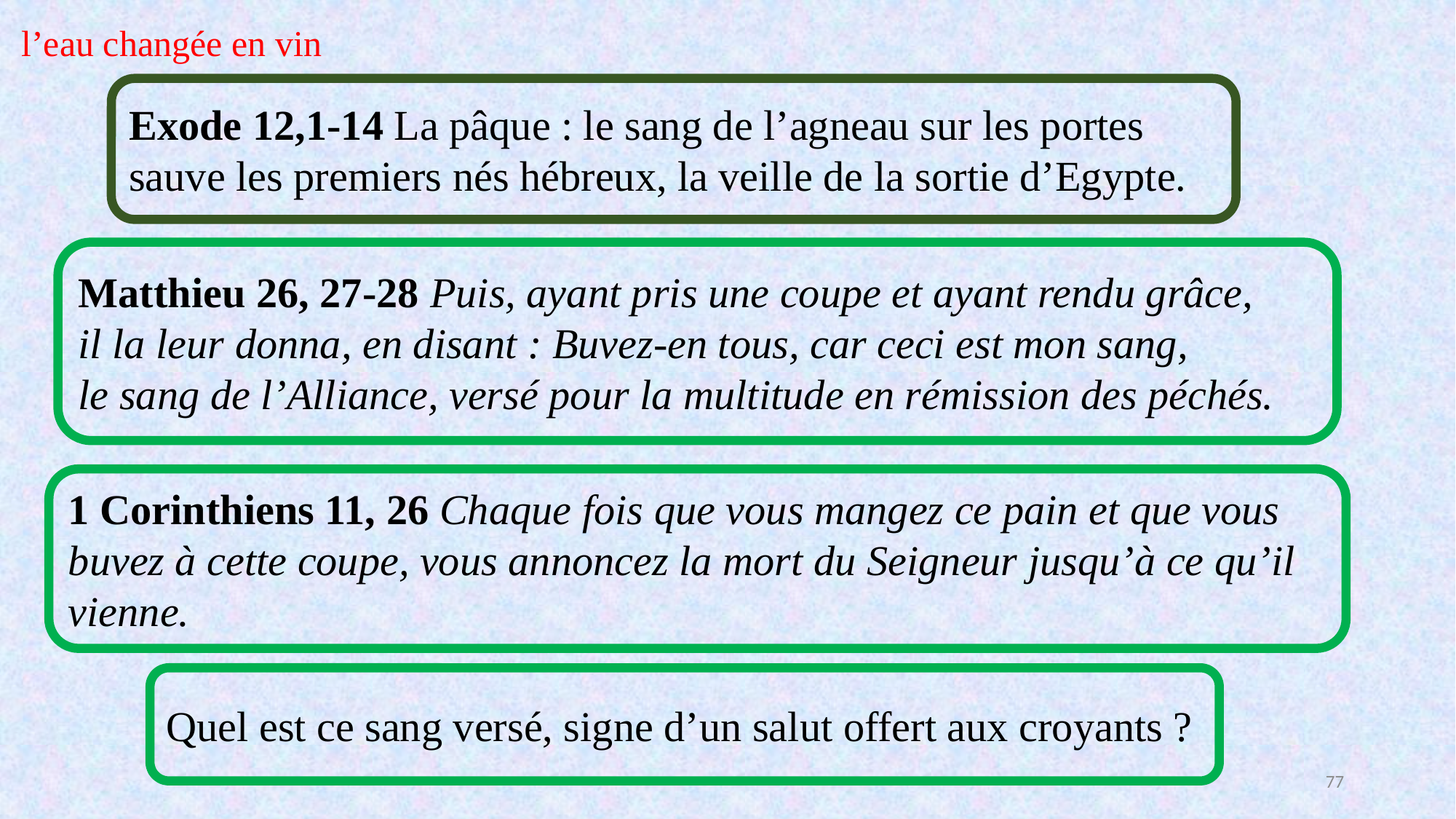

l’eau changée en vin
Exode 12,1-14 La pâque : le sang de l’agneau sur les portes
sauve les premiers nés hébreux, la veille de la sortie d’Egypte.
Matthieu 26, 27-28 Puis, ayant pris une coupe et ayant rendu grâce,
il la leur donna, en disant : Buvez-en tous, car ceci est mon sang,
le sang de l’Alliance, versé pour la multitude en rémission des péchés.
1 Corinthiens 11, 26 Chaque fois que vous mangez ce pain et que vous buvez à cette coupe, vous annoncez la mort du Seigneur jusqu’à ce qu’il vienne.
Quel est ce sang versé, signe d’un salut offert aux croyants ?
77